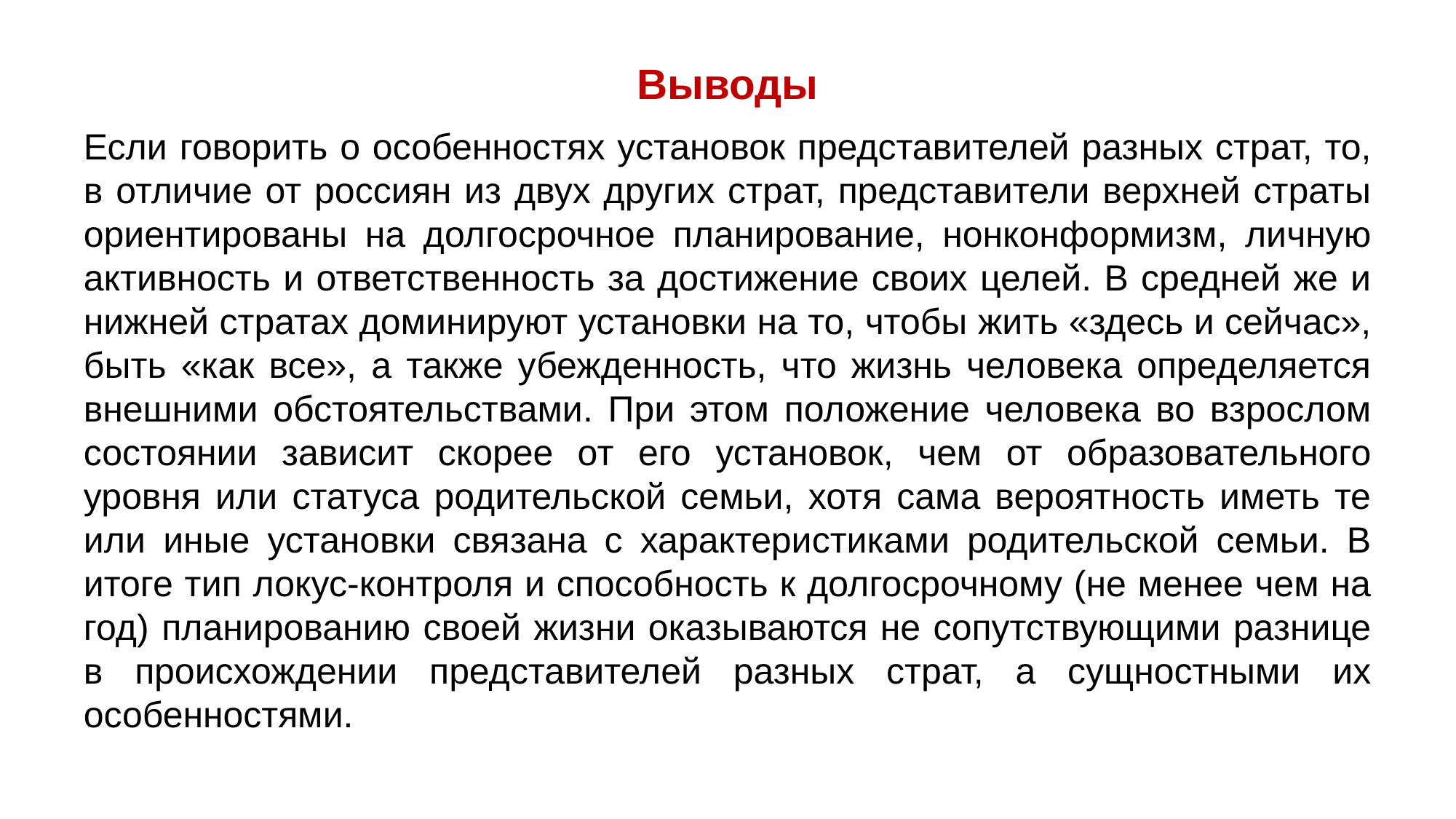

# Выводы
Если говорить о особенностях установок представителей разных страт, то, в отличие от россиян из двух других страт, представители верхней страты ориентированы на долгосрочное планирование, нонконформизм, личную активность и ответственность за достижение своих целей. В средней же и нижней стратах доминируют установки на то, чтобы жить «здесь и сейчас», быть «как все», а также убежденность, что жизнь человека определяется внешними обстоятельствами. При этом положение человека во взрослом состоянии зависит скорее от его установок, чем от образовательного уровня или статуса родительской семьи, хотя сама вероятность иметь те или иные установки связана с характеристиками родительской семьи. В итоге тип локус-контроля и способность к долгосрочному (не менее чем на год) планированию своей жизни оказываются не сопутствующими разнице в происхождении представителей разных страт, а сущностными их особенностями.